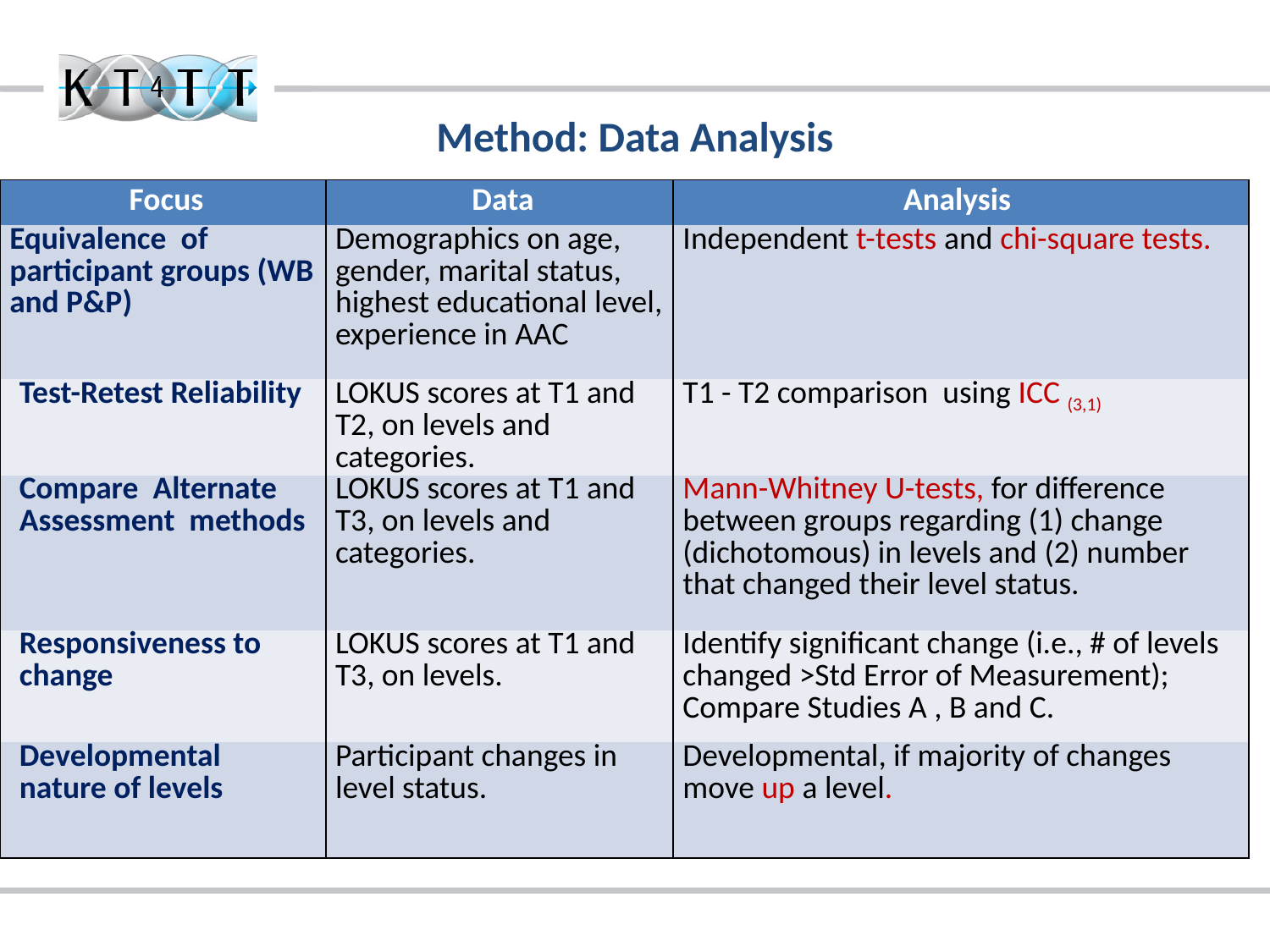

# Method: Data Analysis
| Focus | Data | Analysis |
| --- | --- | --- |
| Equivalence of participant groups (WB and P&P) | Demographics on age, gender, marital status, highest educational level, experience in AAC | Independent t-tests and chi-square tests. |
| Test-Retest Reliability | LOKUS scores at T1 and T2, on levels and categories. | T1 - T2 comparison using ICC (3,1) |
| Compare Alternate Assessment methods | LOKUS scores at T1 and T3, on levels and categories. | Mann-Whitney U-tests, for difference between groups regarding (1) change (dichotomous) in levels and (2) number that changed their level status. |
| Responsiveness to change | LOKUS scores at T1 and T3, on levels. | Identify significant change (i.e., # of levels changed >Std Error of Measurement); Compare Studies A , B and C. |
| Developmental nature of levels | Participant changes in level status. | Developmental, if majority of changes move up a level. |